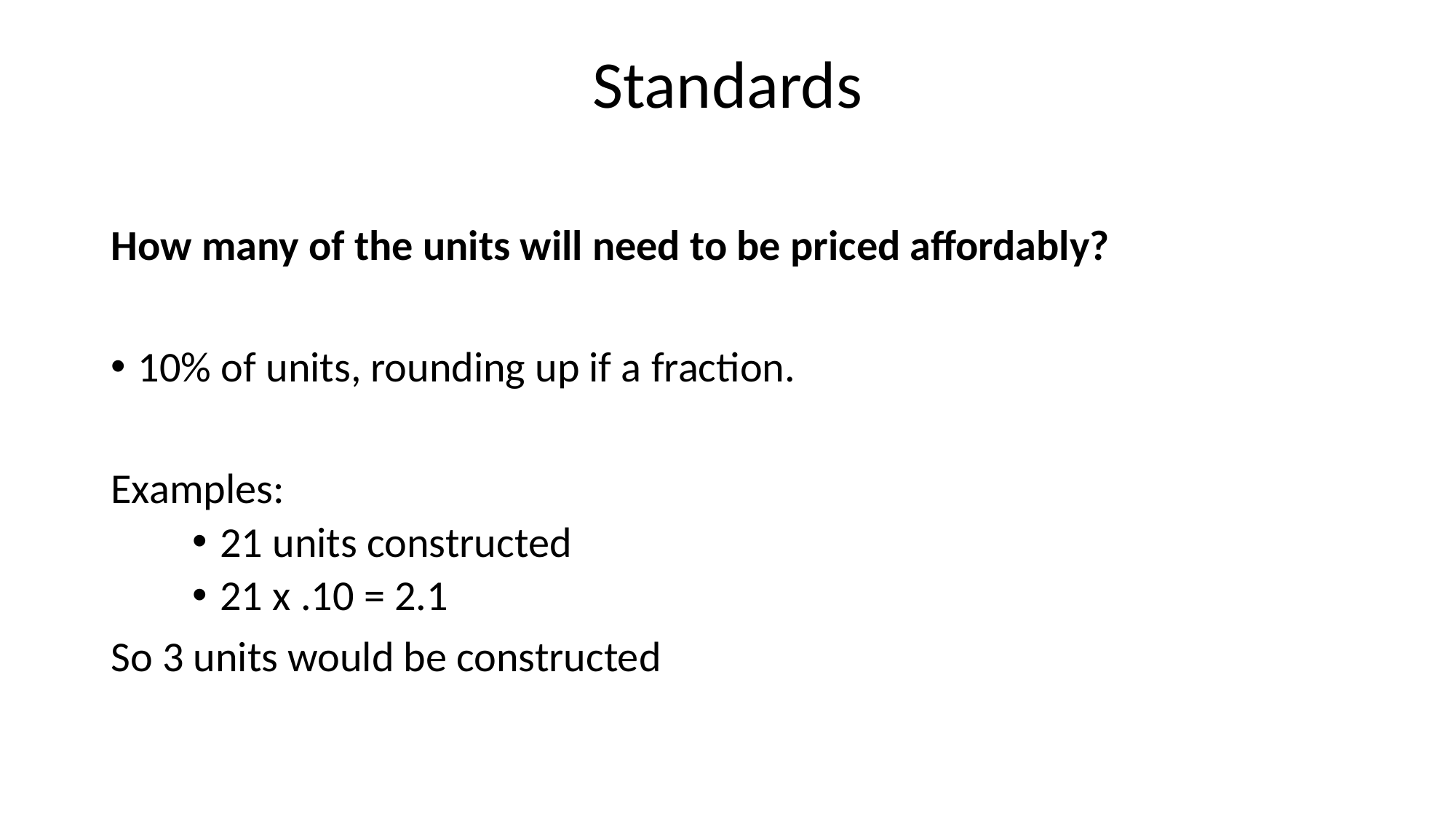

# Standards

How many of the units will need to be priced affordably?

10% of units, rounding up if a fraction.

Examples:
21 units constructed
21 x .10 = 2.1
So 3 units would be constructed